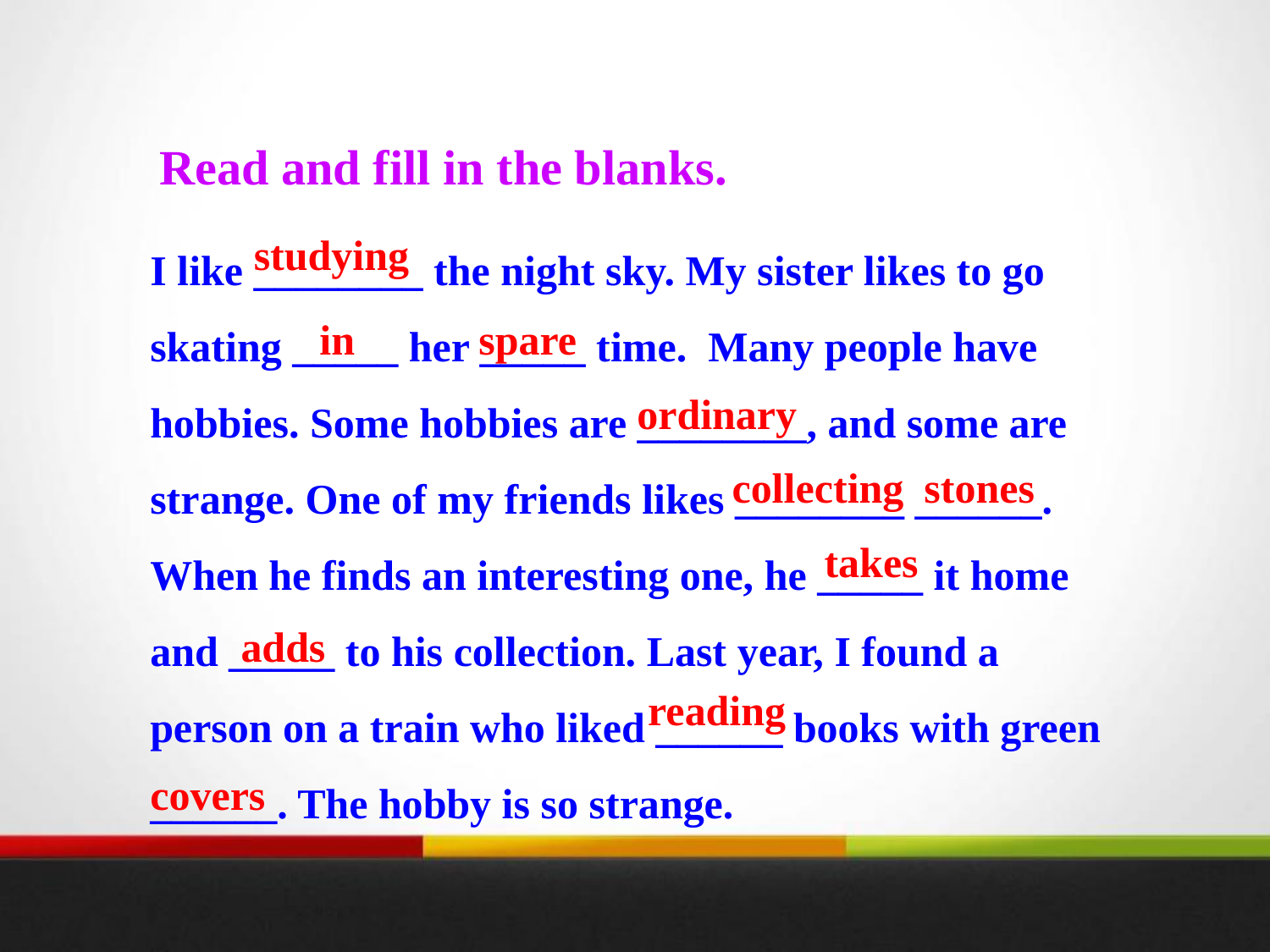

Read and fill in the blanks.
I like ________ the night sky. My sister likes to go skating _____ her _____ time.  Many people have hobbies. Some hobbies are ________, and some are strange. One of my friends likes ________ ______. When he finds an interesting one, he _____ it home and _____ to his collection. Last year, I found a person on a train who liked ______ books with green ______. The hobby is so strange.
studying
in
spare
ordinary
collecting
stones
takes
adds
reading
covers